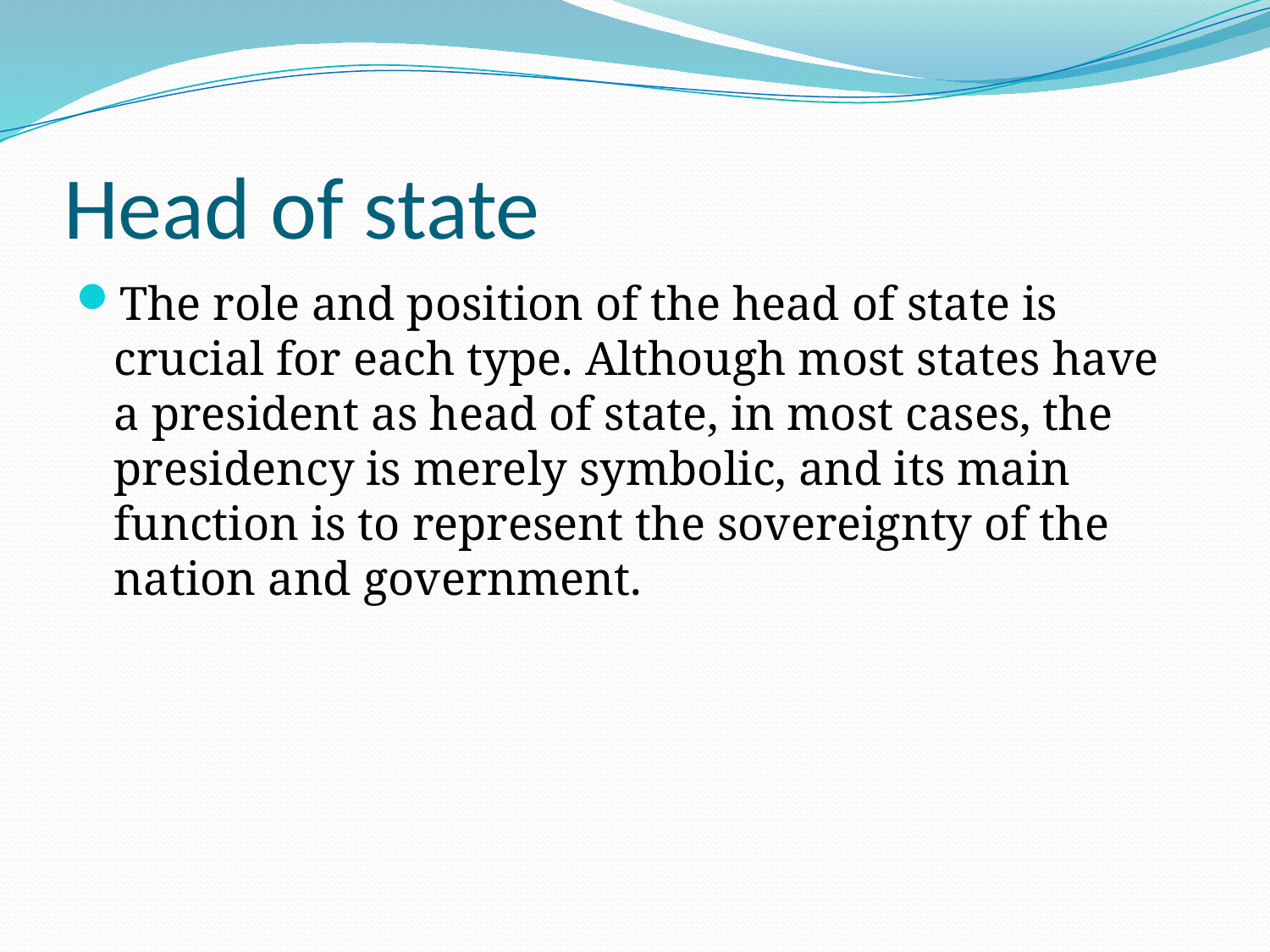

# Head of state
The role and position of the head of state is crucial for each type. Although most states have a president as head of state, in most cases, the presidency is merely symbolic, and its main function is to represent the sovereignty of the nation and government.